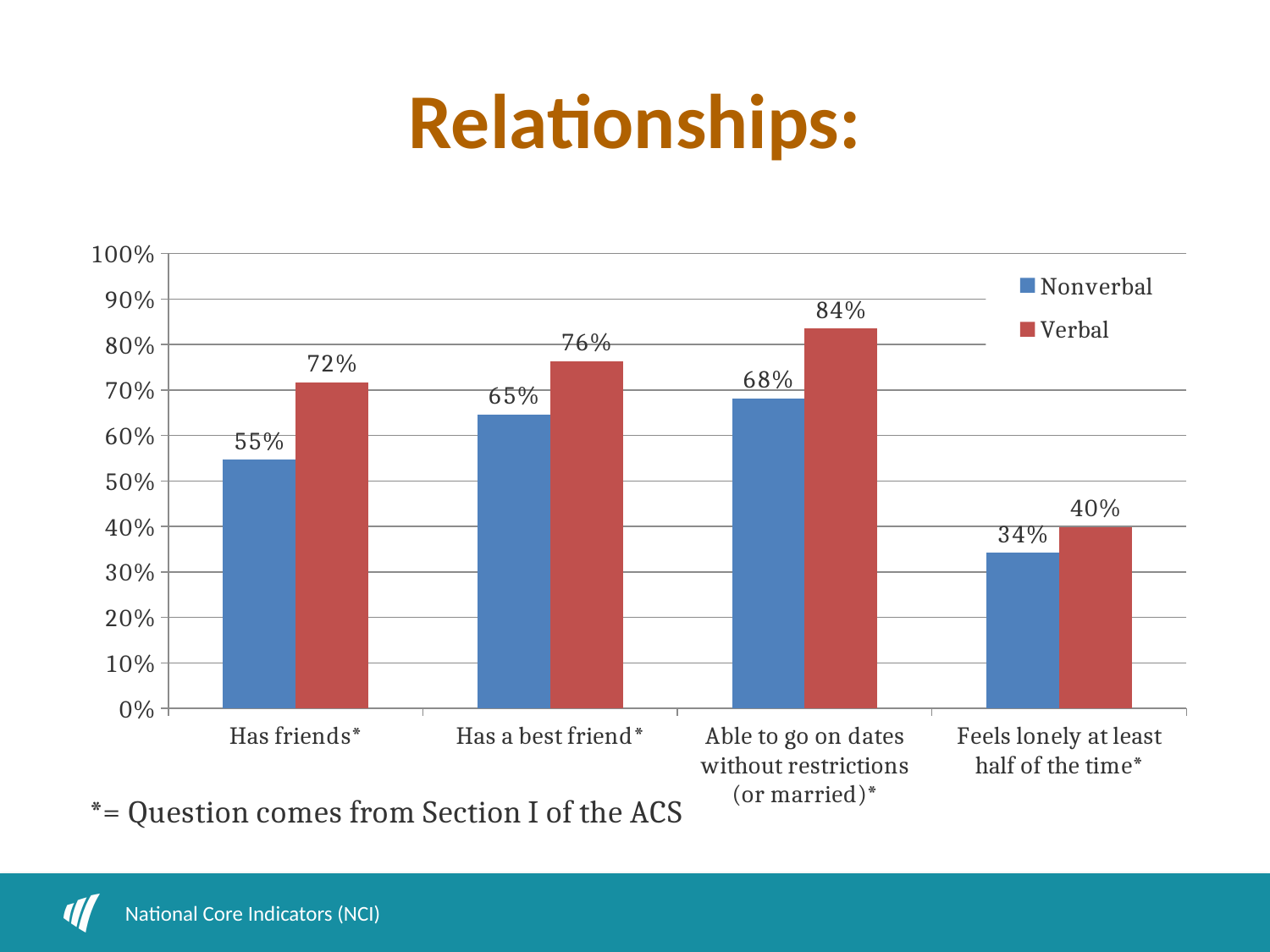

# Relationships:

### Chart

| Category | Nonverbal | Verbal |
|---|---|---|
| Has friends* | 0.547 | 0.717 |
| Has a best friend* | 0.646 | 0.763 |
| Able to go on dates without restrictions (or married)* | 0.681 | 0.835 |
| Feels lonely at least half of the time* | 0.342 | 0.39899999999999997 |
*= Question comes from Section I of the ACS
National Core Indicators (NCI)